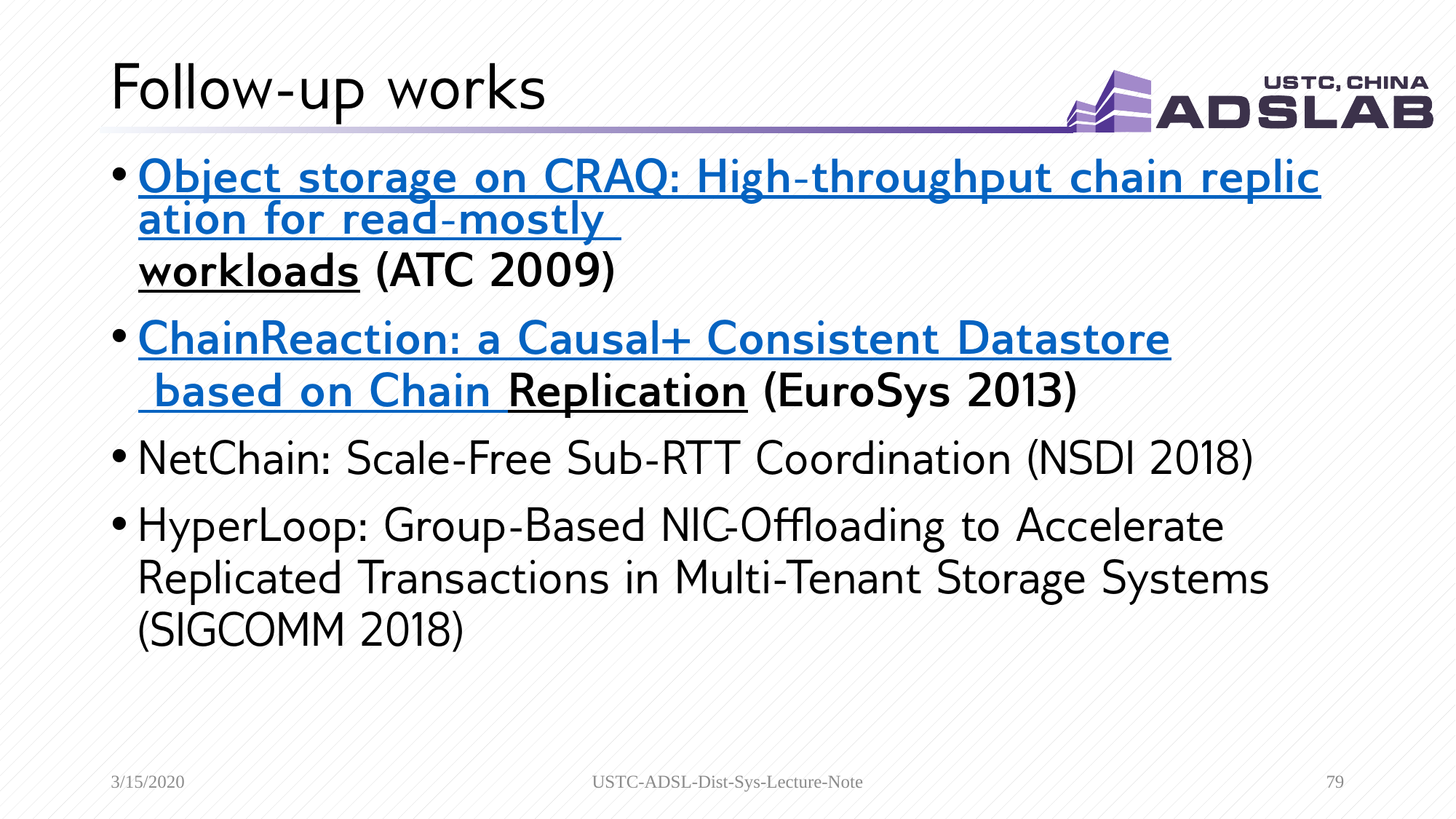

# Follow-up works
Object storage on CRAQ: High-throughput chain replication for read-mostly workloads (ATC 2009)
ChainReaction: a Causal+ Consistent Datastore based on Chain Replication (EuroSys 2013)
NetChain: Scale-Free Sub-RTT Coordination (NSDI 2018)
HyperLoop: Group-Based NIC-Offloading to Accelerate Replicated Transactions in Multi-Tenant Storage Systems (SIGCOMM 2018)

3/15/2020
USTC-ADSL-Dist-Sys-Lecture-Note